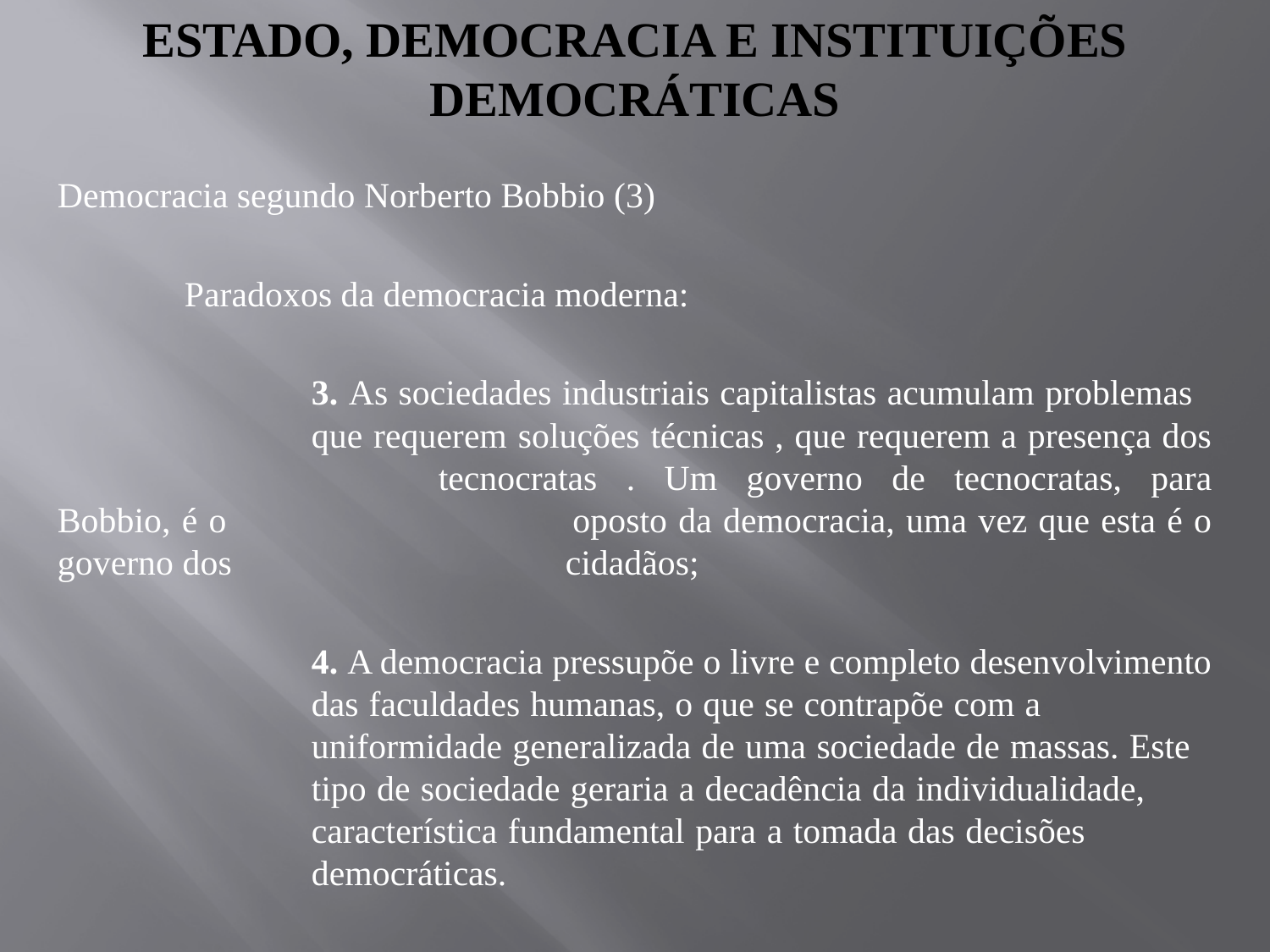

# Estado, democracia e instituições democráticas
Democracia segundo Norberto Bobbio (3)

	Paradoxos da democracia moderna:

		3. As sociedades industriais capitalistas acumulam problemas 			que requerem soluções técnicas , que requerem a presença dos 			tecnocratas . Um governo de tecnocratas, para Bobbio, é o 			oposto da democracia, uma vez que esta é o governo dos 			cidadãos;

		4. A democracia pressupõe o livre e completo desenvolvimento 		das faculdades humanas, o que se contrapõe com a 				uniformidade generalizada de uma sociedade de massas. Este 			tipo de sociedade geraria a decadência da individualidade, 			característica fundamental para a tomada das decisões 			democráticas.